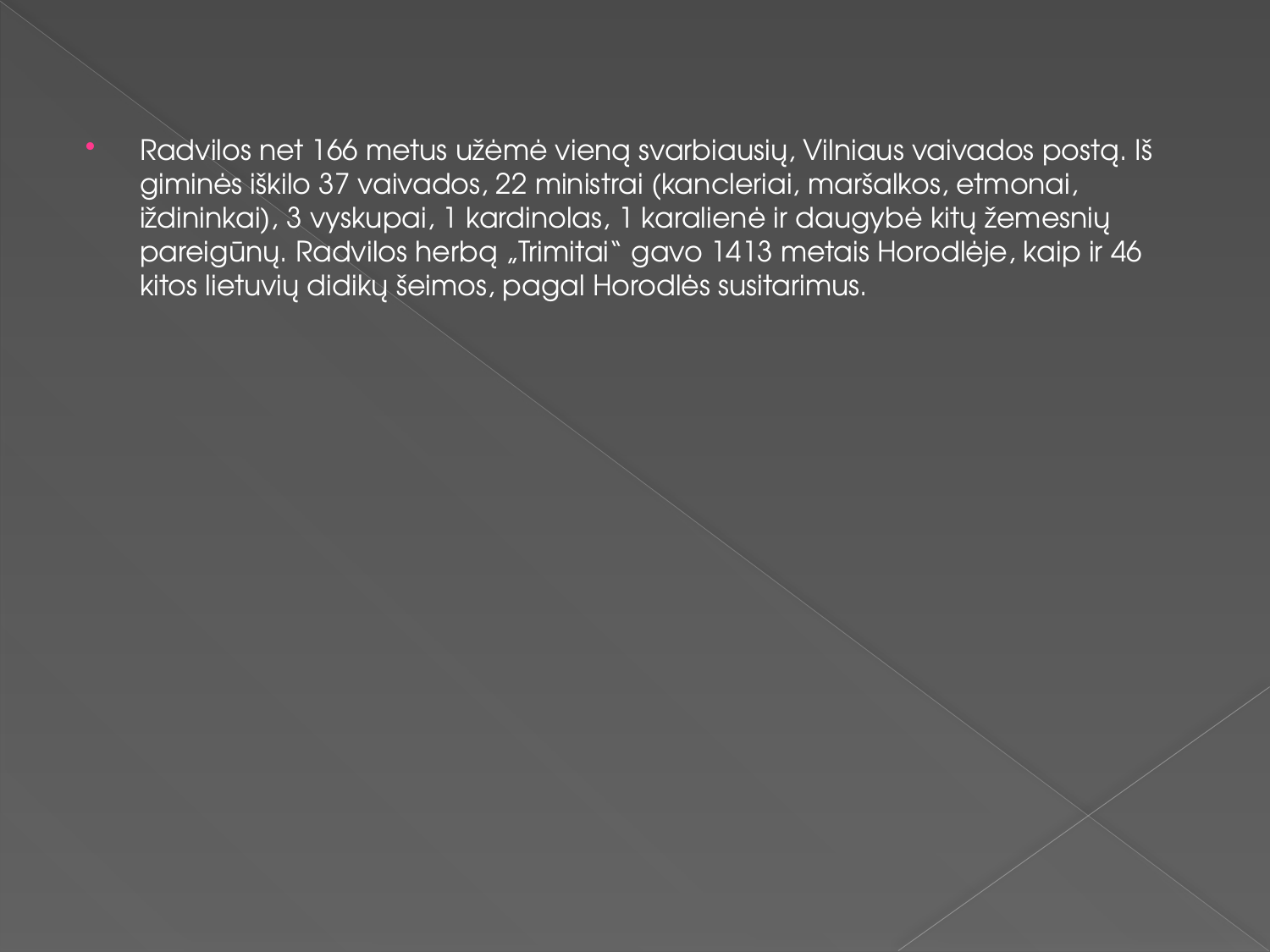

Radvilos net 166 metus užėmė vieną svarbiausių, Vilniaus vaivados postą. Iš giminės iškilo 37 vaivados, 22 ministrai (kancleriai, maršalkos, etmonai, iždininkai), 3 vyskupai, 1 kardinolas, 1 karalienė ir daugybė kitų žemesnių pareigūnų. Radvilos herbą „Trimitai“ gavo 1413 metais Horodlėje, kaip ir 46 kitos lietuvių didikų šeimos, pagal Horodlės susitarimus.